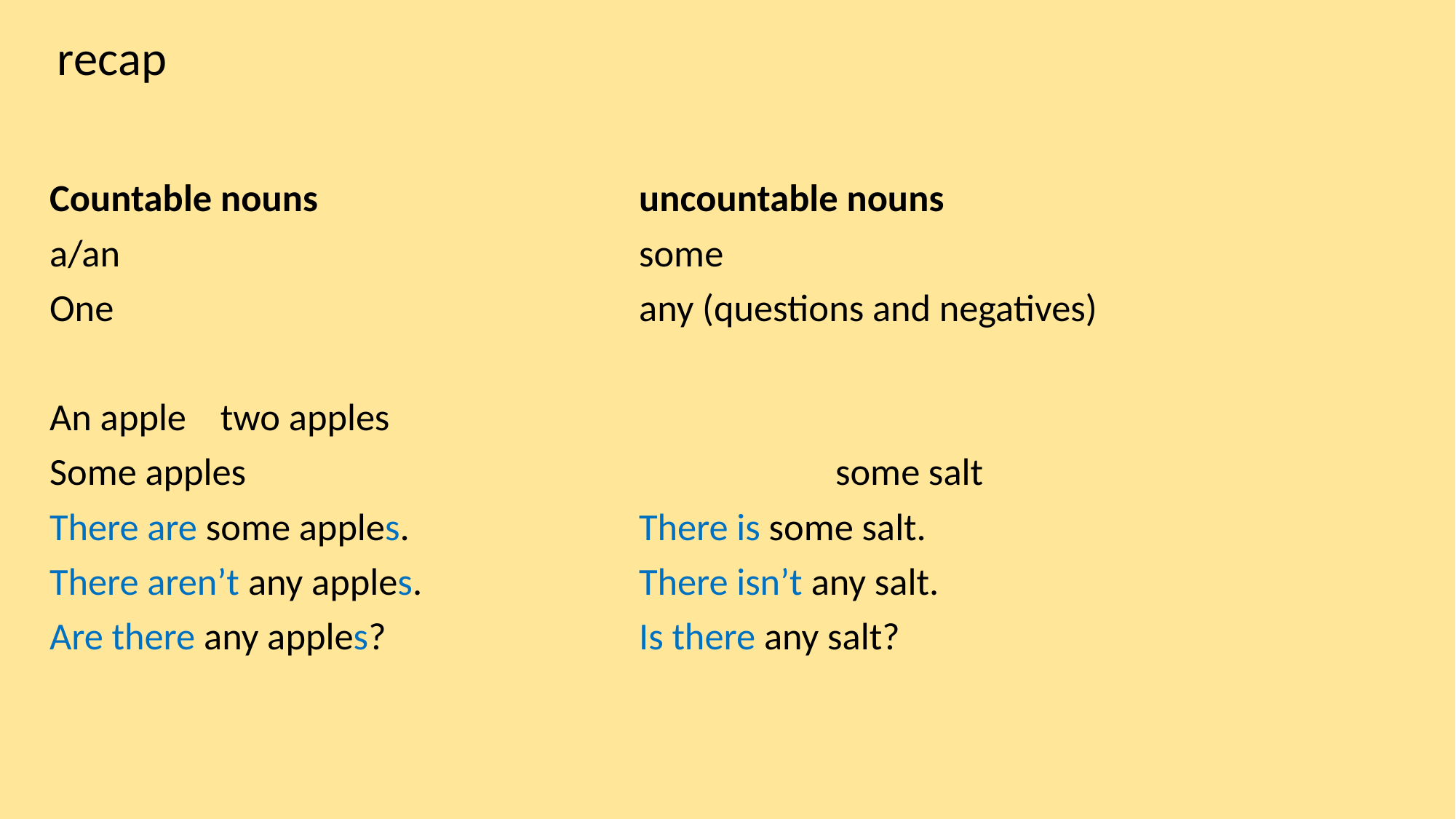

recap

Countable nouns 		      		uncountable nouns
a/an  						some
One						any (questions and negatives)

An apple    two apples
Some apples		 	                       	some salt
There are some apples.			There is some salt.
There aren’t any apples.			There isn’t any salt.
Are there any apples?			Is there any salt?